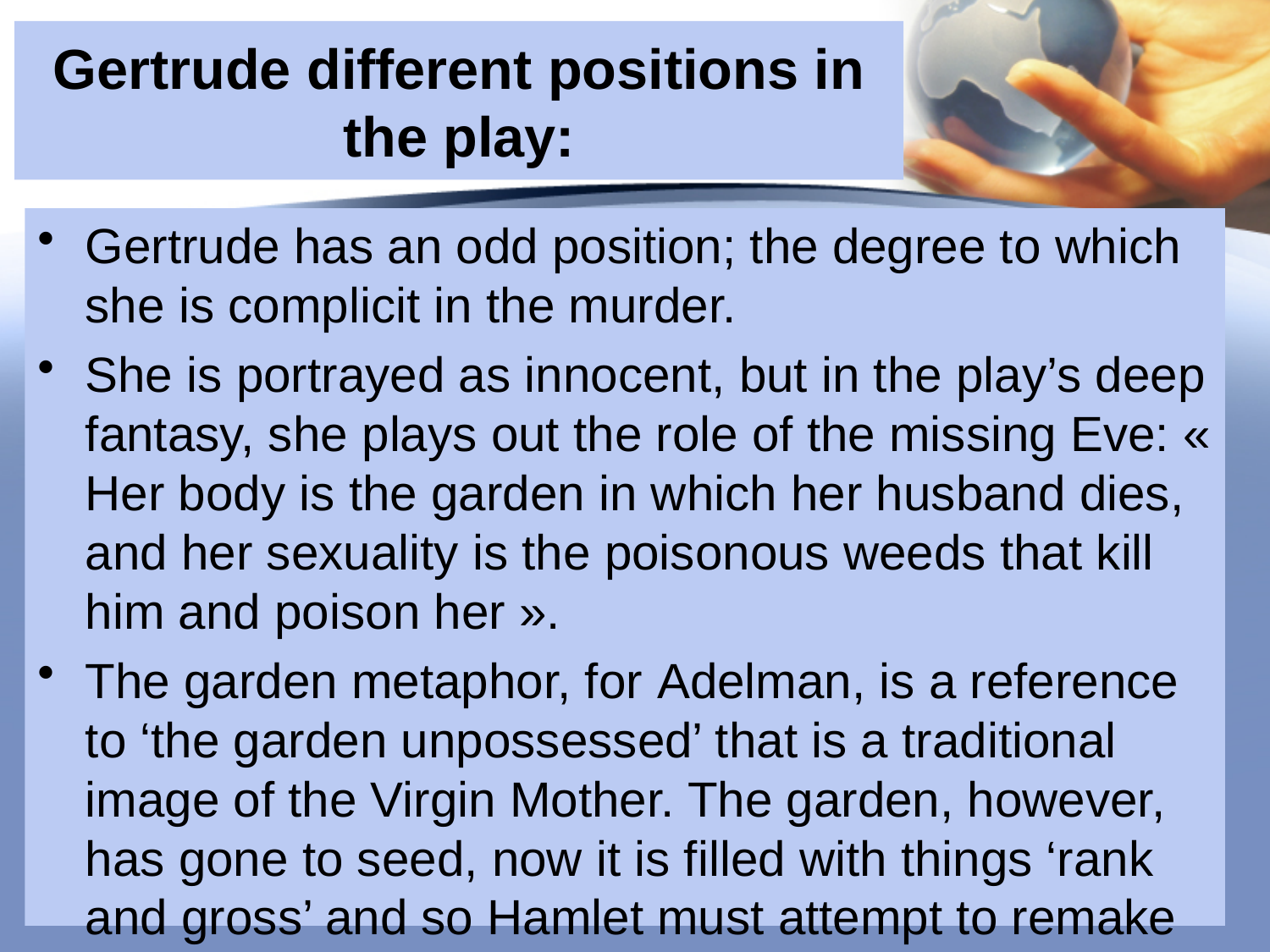

# Gertrude different positions in the play:
Gertrude has an odd position; the degree to which she is complicit in the murder.
She is portrayed as innocent, but in the play’s deep fantasy, she plays out the role of the missing Eve: « Her body is the garden in which her husband dies, and her sexuality is the poisonous weeds that kill him and poison her ».
The garden metaphor, for Adelman, is a reference to ‘the garden unpossessed’ that is a traditional image of the Virgin Mother. The garden, however, has gone to seed, now it is filled with things ‘rank and gross’ and so Hamlet must attempt to remake the garden so that it can once again be ‘unpossessed’—in effect Hamlet’s ideal version of his mother’s body is one that is a sexual.